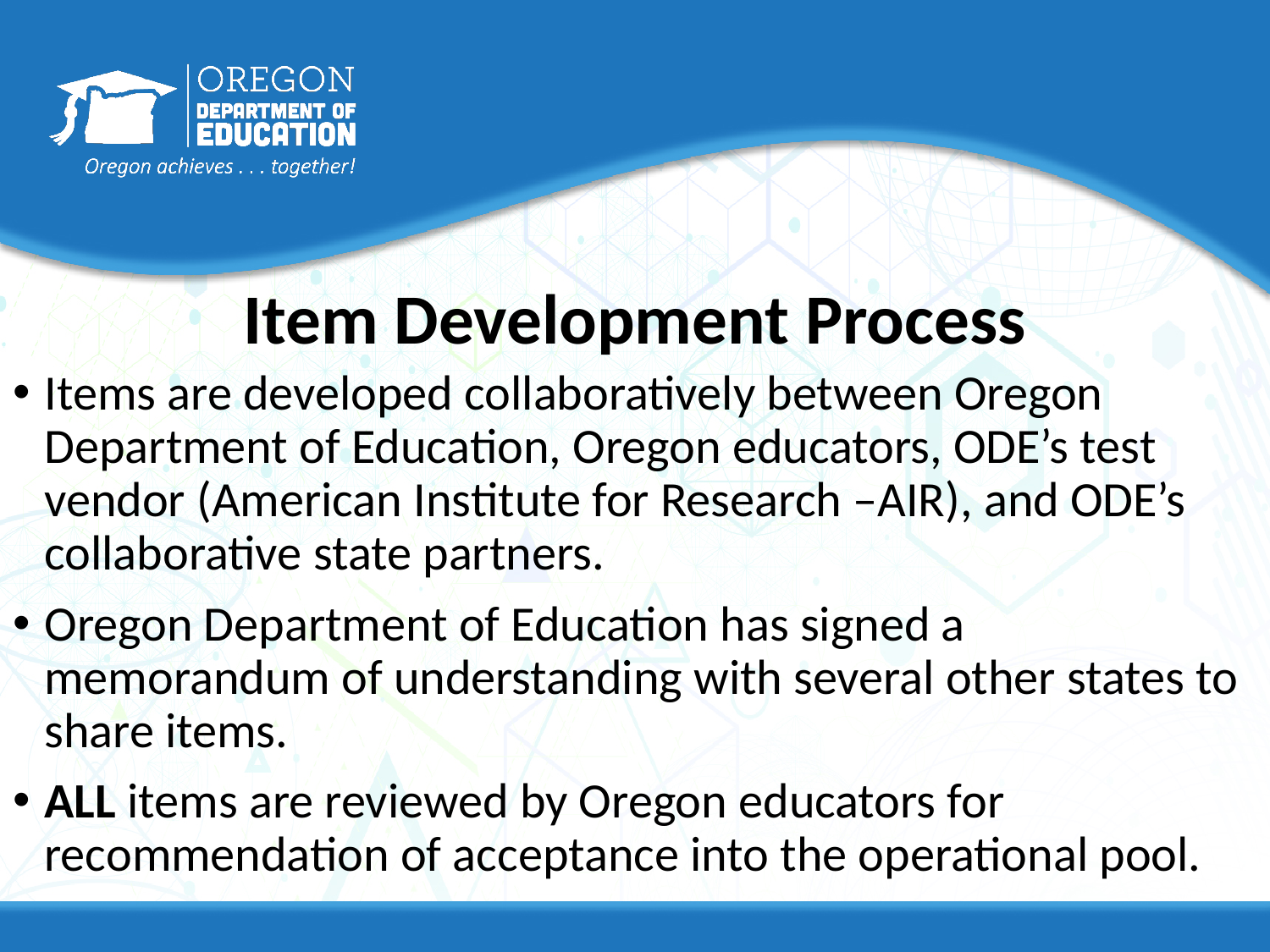

# Item Development Process
Items are developed collaboratively between Oregon Department of Education, Oregon educators, ODE’s test vendor (American Institute for Research –AIR), and ODE’s collaborative state partners.
Oregon Department of Education has signed a memorandum of understanding with several other states to share items.
ALL items are reviewed by Oregon educators for recommendation of acceptance into the operational pool.